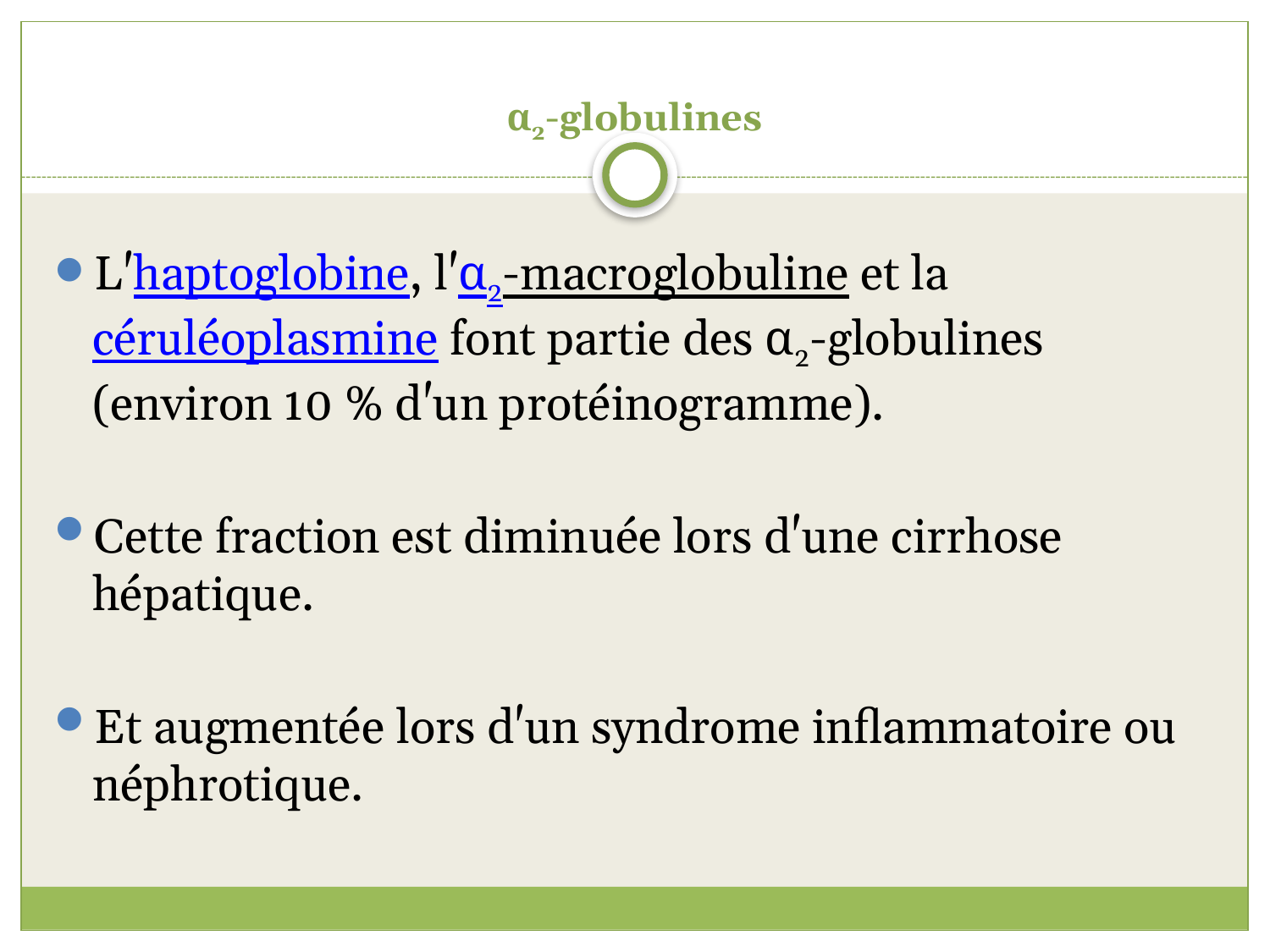

# α2-globulines
L'haptoglobine, l'α2-macroglobuline et la céruléoplasmine font partie des α2-globulines (environ 10 % d'un protéinogramme).

Cette fraction est diminuée lors d'une cirrhose hépatique.

Et augmentée lors d'un syndrome inflammatoire ou néphrotique.